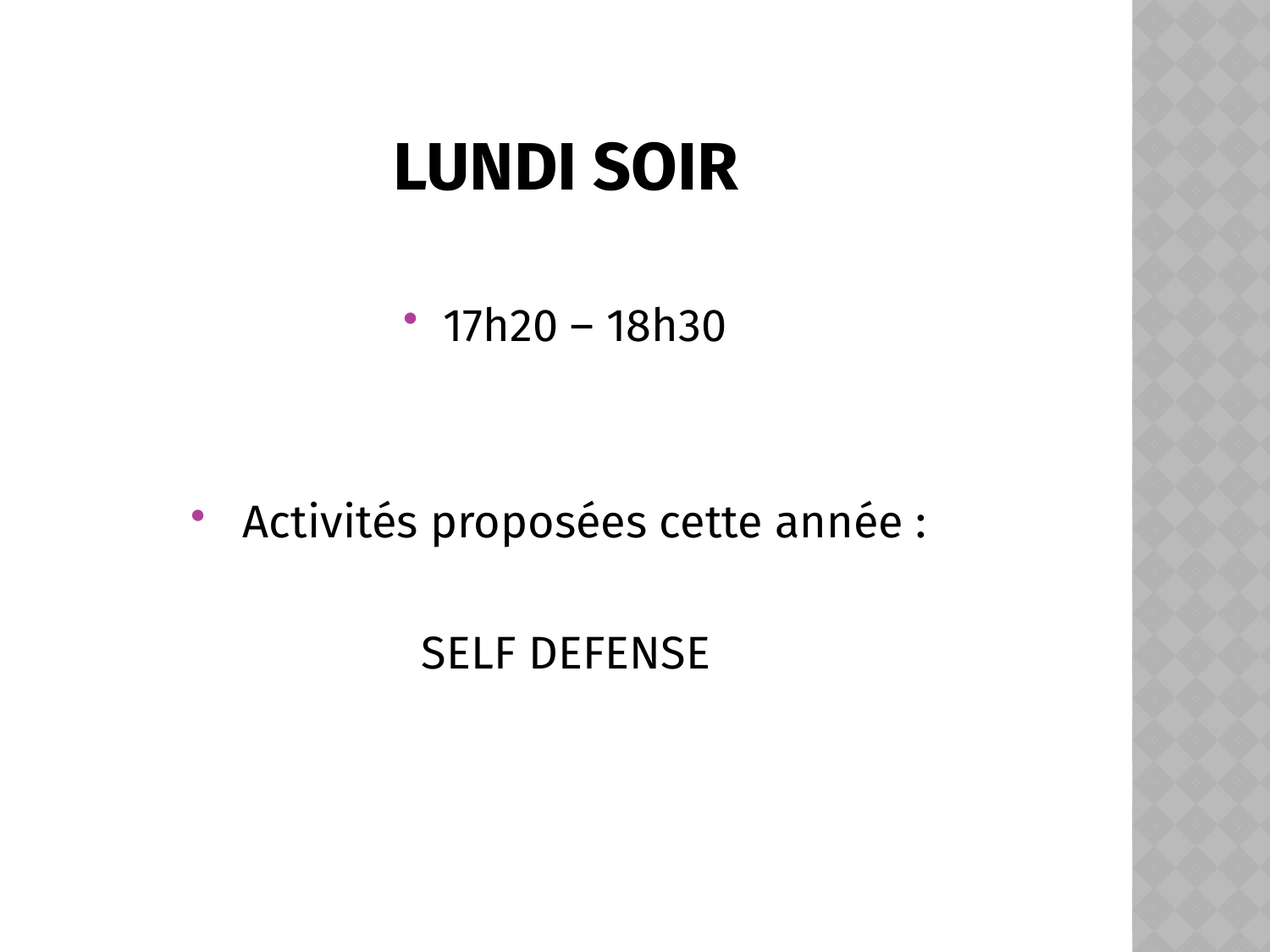

# LUNDI SOIR

17h20 – 18h30

 Activités proposées cette année :

SELF DEFENSE